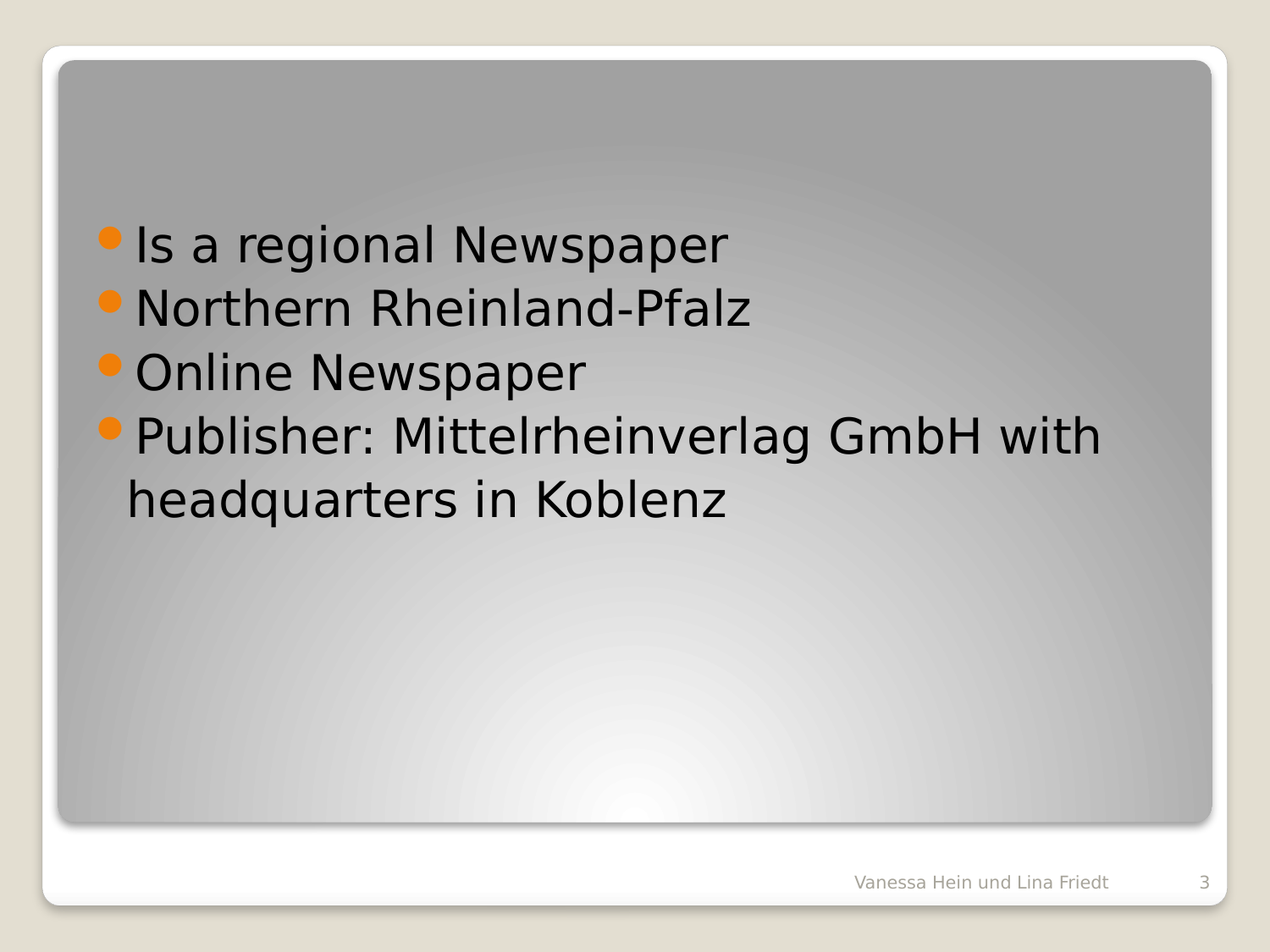

Is a regional Newspaper
Northern Rheinland-Pfalz
Online Newspaper
Publisher: Mittelrheinverlag GmbH with
  headquarters in Koblenz

Vanessa Hein und Lina Friedt
3